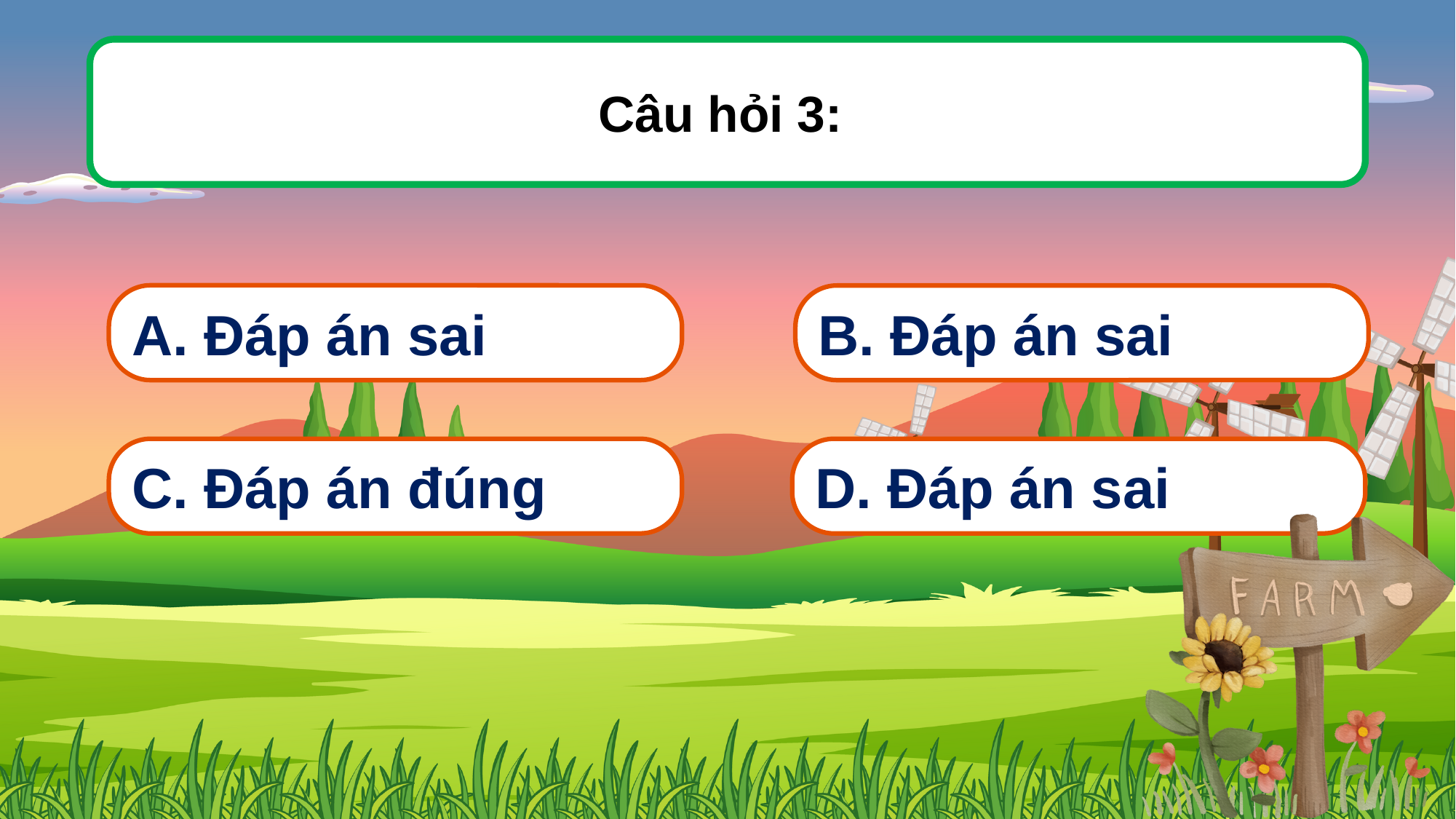

Câu hỏi 3:
A. Đáp án sai
B. Đáp án sai
C. Đáp án đúng
D. Đáp án sai